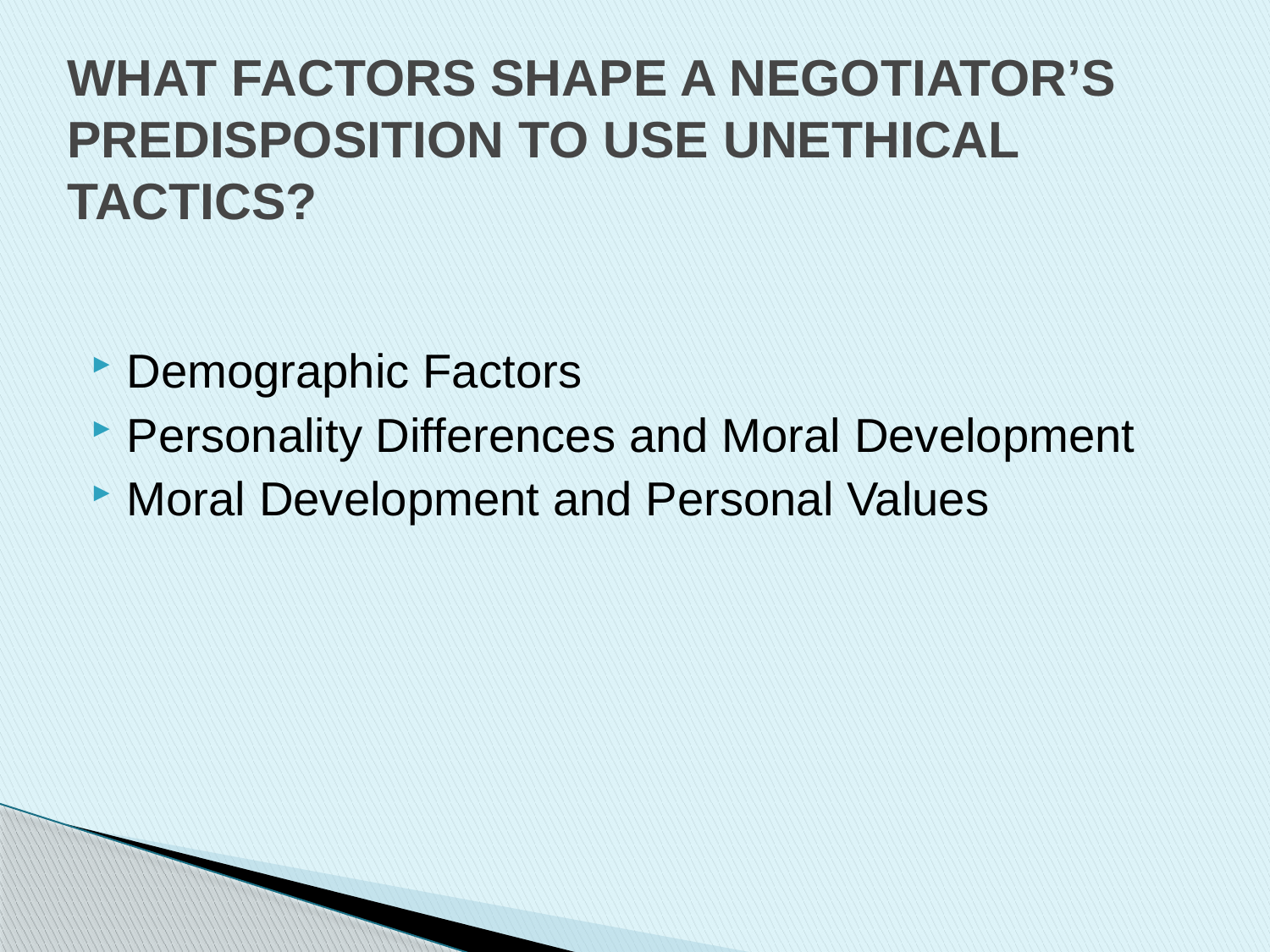

# WHAT FACTORS SHAPE A NEGOTIATOR’S PREDISPOSITION TO USE UNETHICAL TACTICS?

Demographic Factors
Personality Differences and Moral Development
Moral Development and Personal Values